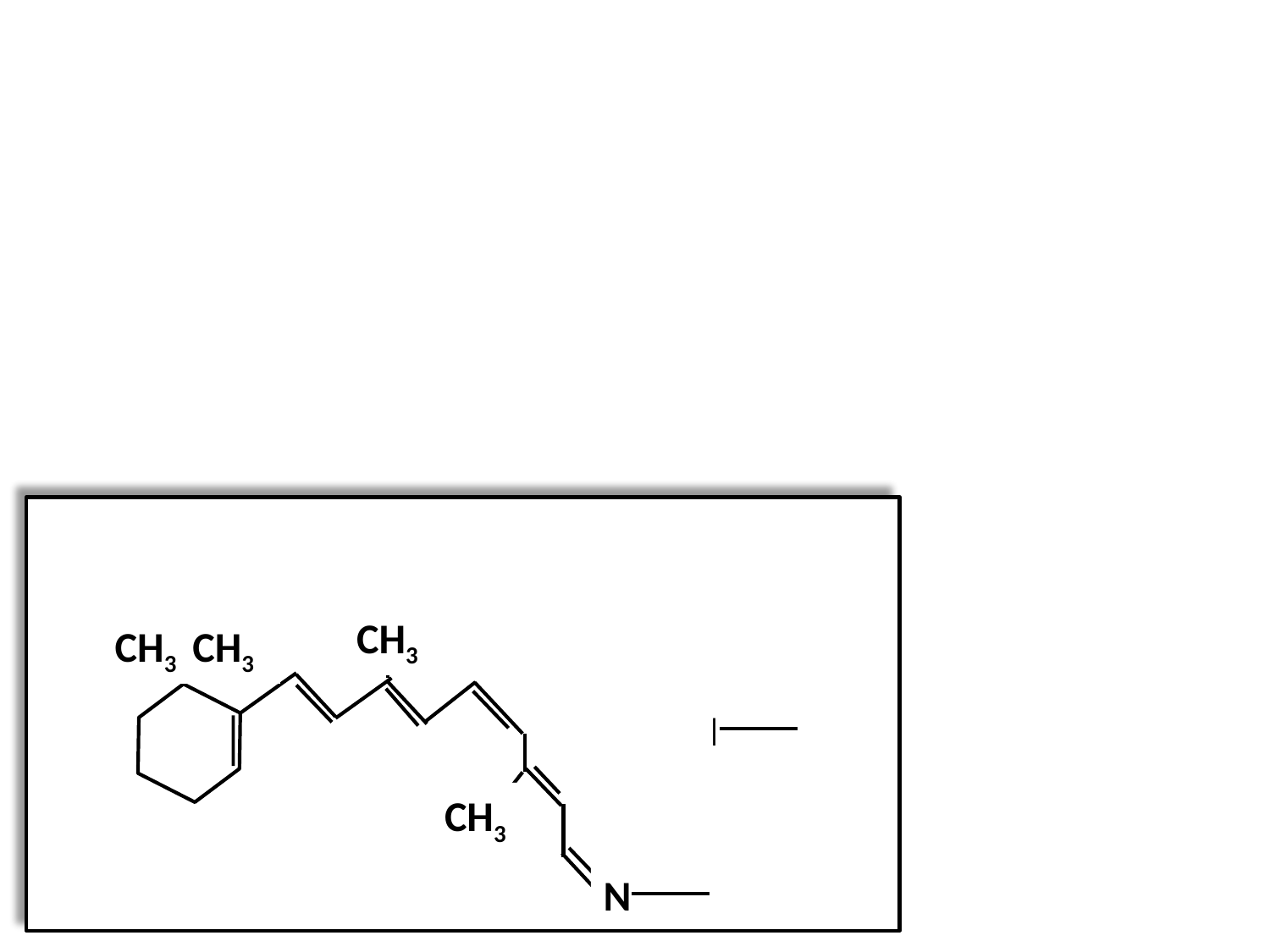

CH3
CH3
CH3
CH3

N
CH3

CH3
CH3

CH3
N